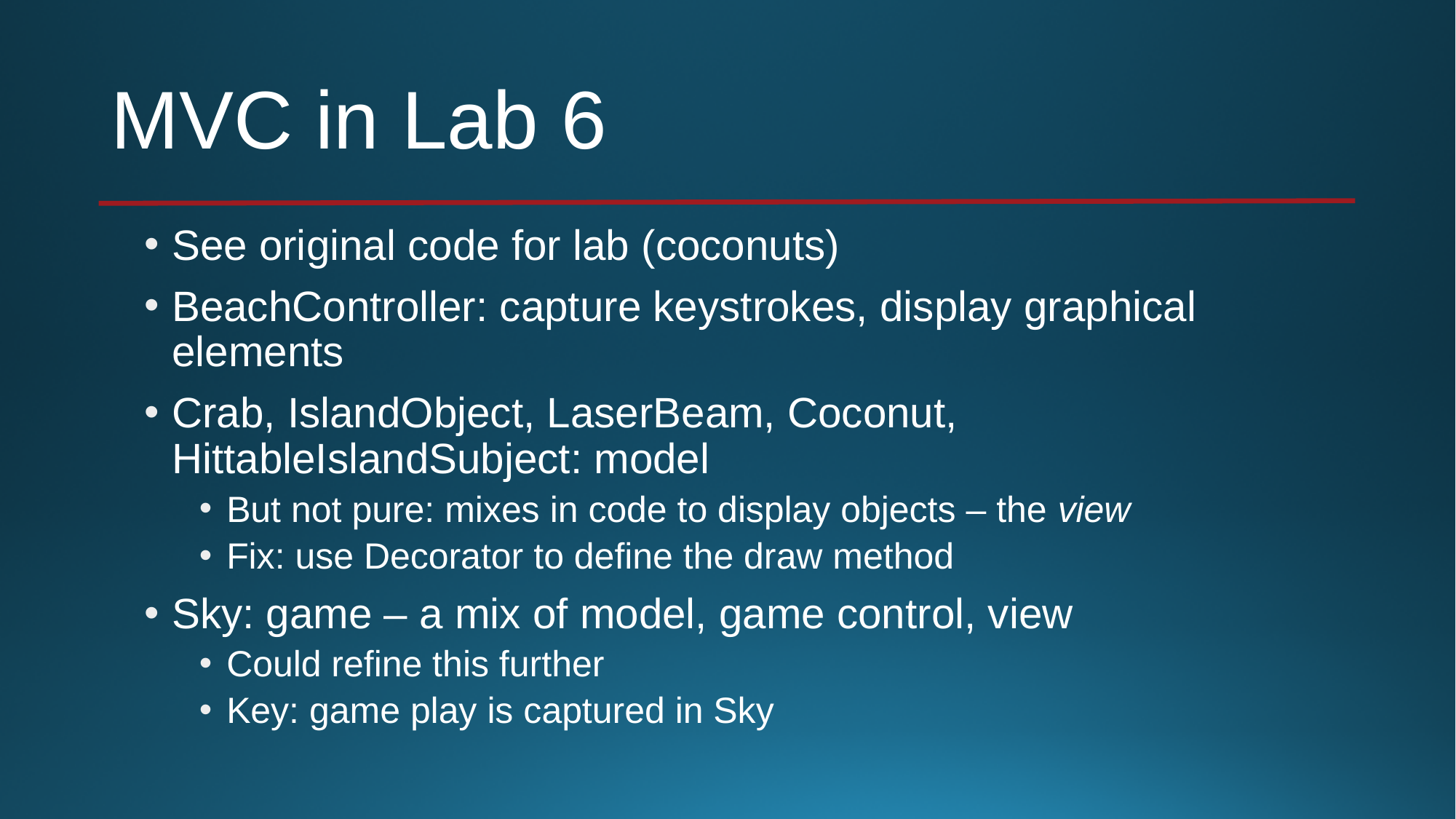

# MVC in Lab 6
See original code for lab (coconuts)
BeachController: capture keystrokes, display graphical elements
Crab, IslandObject, LaserBeam, Coconut, HittableIslandSubject: model
But not pure: mixes in code to display objects – the view
Fix: use Decorator to define the draw method
Sky: game – a mix of model, game control, view
Could refine this further
Key: game play is captured in Sky